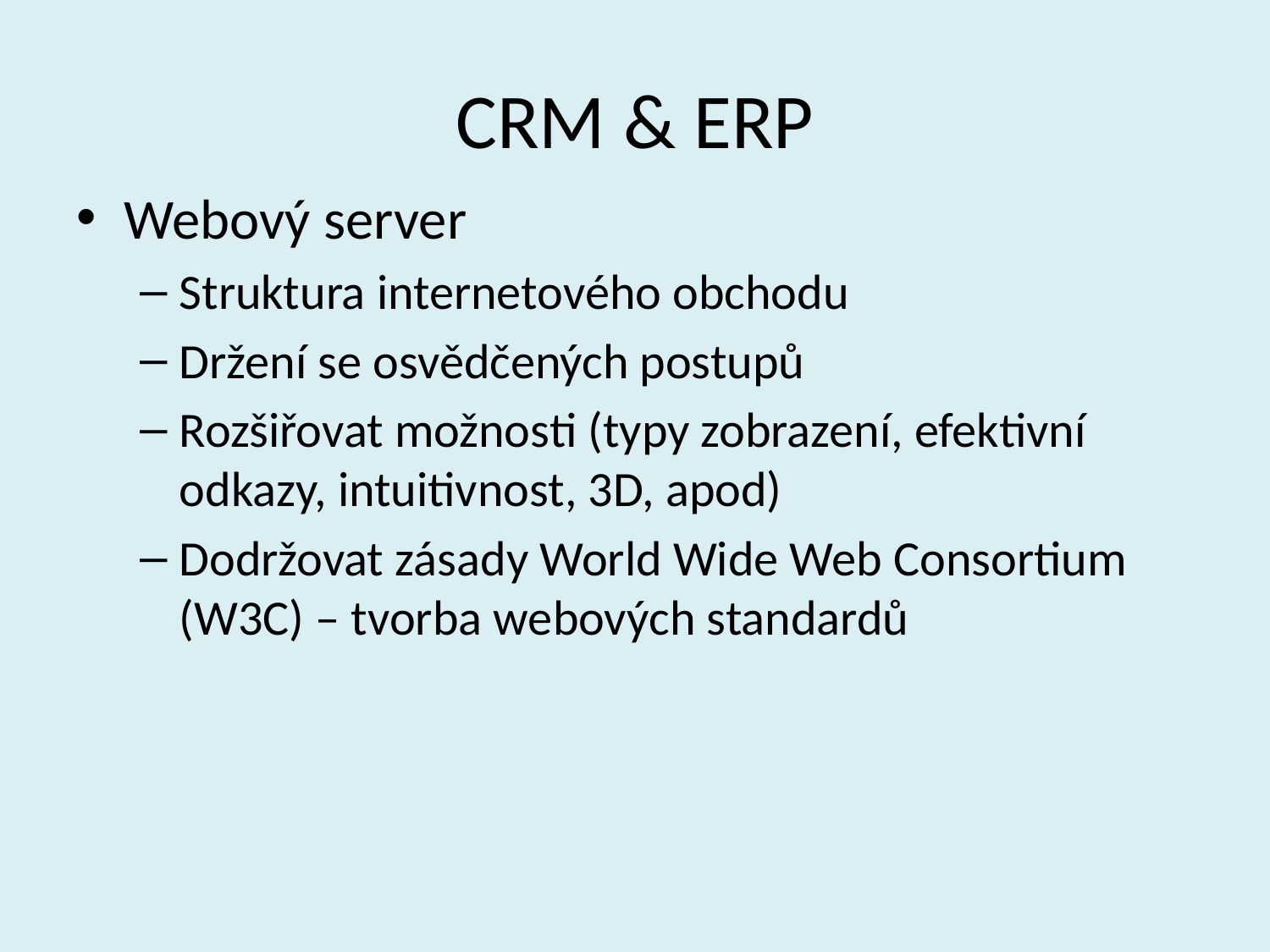

# CRM & ERP
Webový server
Struktura internetového obchodu
Držení se osvědčených postupů
Rozšiřovat možnosti (typy zobrazení, efektivní odkazy, intuitivnost, 3D, apod)
Dodržovat zásady World Wide Web Consortium (W3C) – tvorba webových standardů